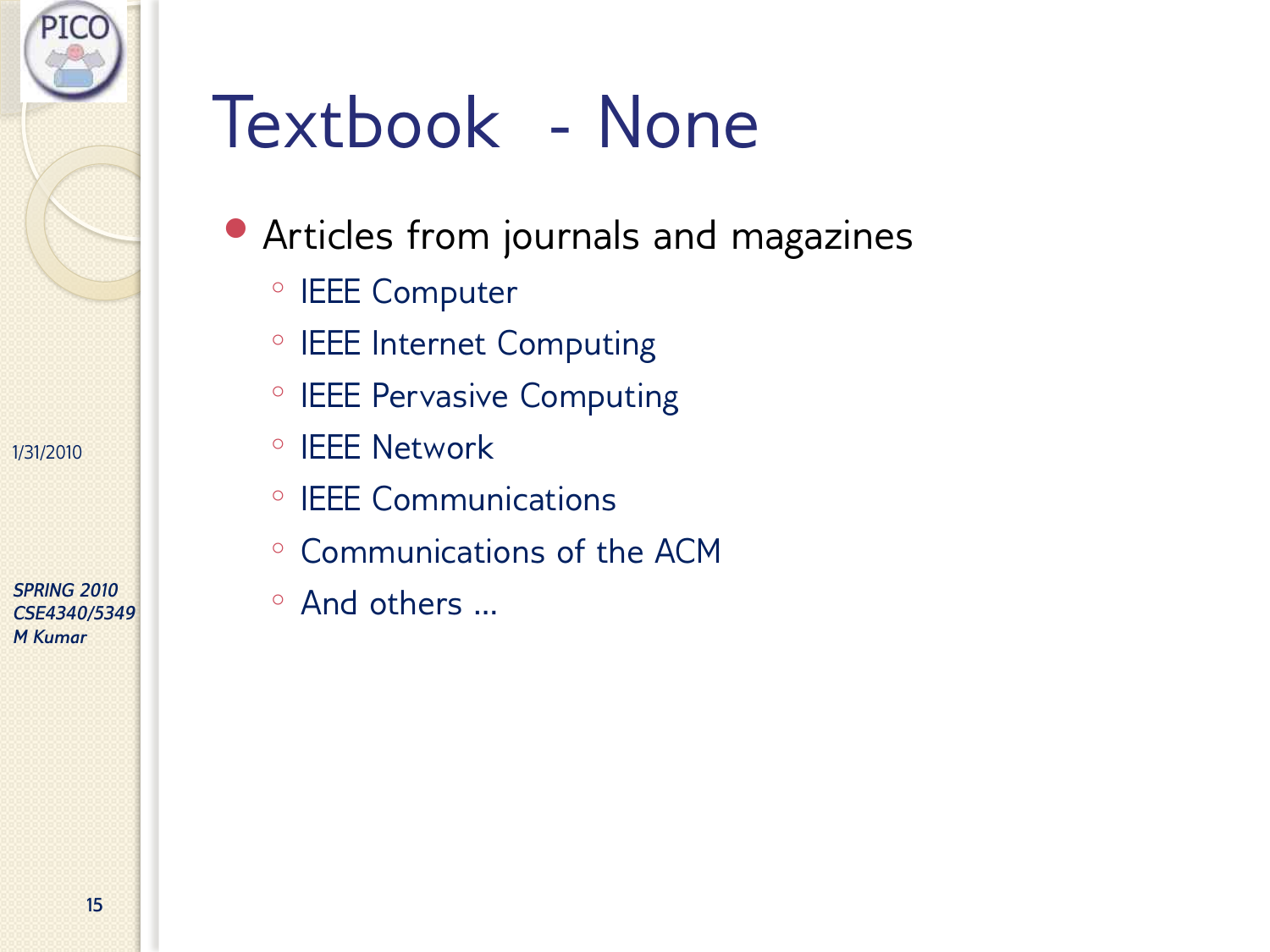

# Textbook  - None
Articles from journals and magazines
IEEE Computer
IEEE Internet Computing
IEEE Pervasive Computing
IEEE Network
IEEE Communications
Communications of the ACM
And others …